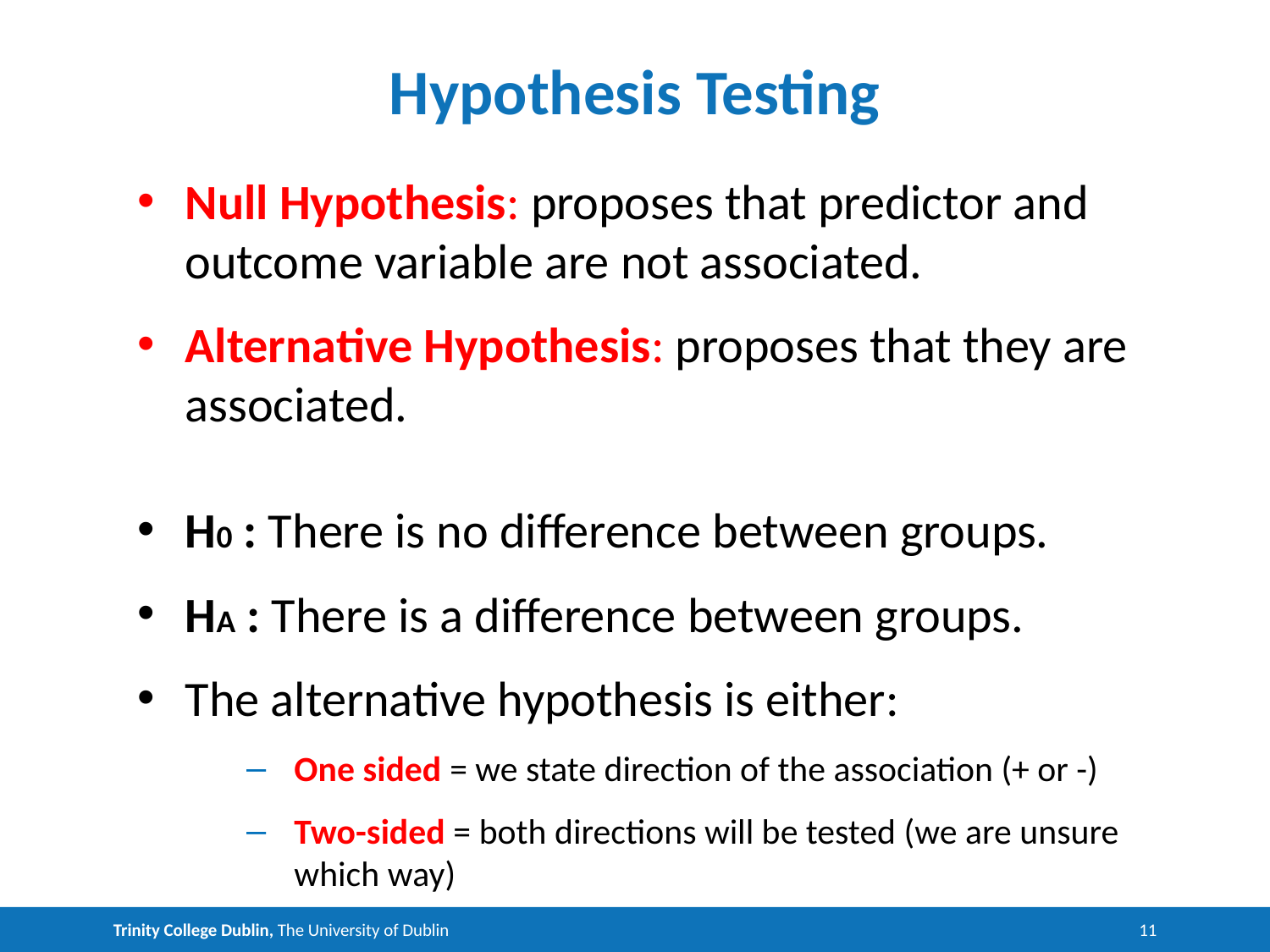

# Hypothesis Testing

Null Hypothesis: proposes that predictor and outcome variable are not associated.
Alternative Hypothesis: proposes that they are associated.

H0 : There is no difference between groups.
HA : There is a difference between groups.
The alternative hypothesis is either:
One sided = we state direction of the association (+ or -)
Two-sided = both directions will be tested (we are unsure which way)